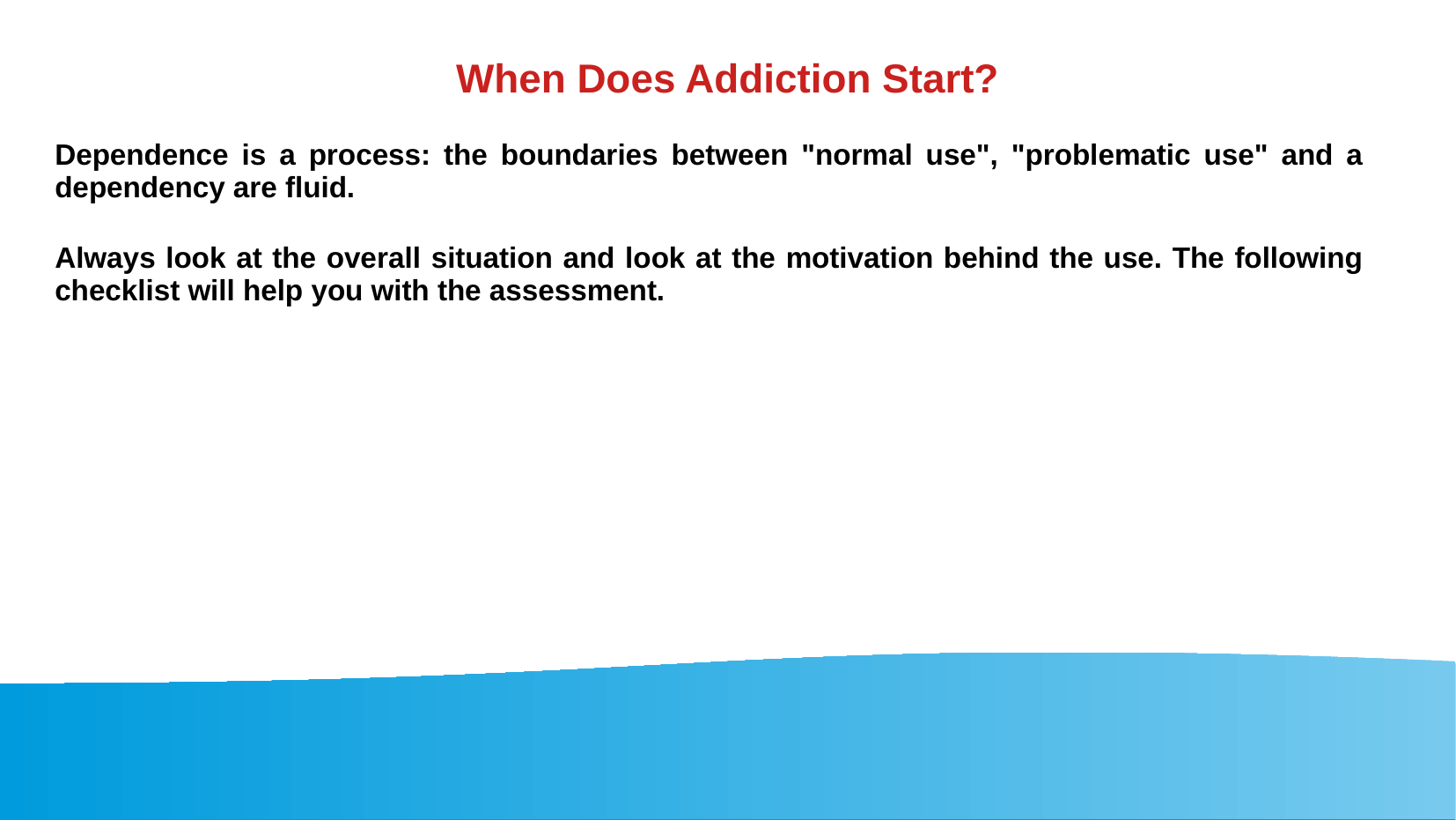

When Does Addiction Start?
Dependence is a process: the boundaries between "normal use", "problematic use" and a dependency are fluid.

Always look at the overall situation and look at the motivation behind the use. The following checklist will help you with the assessment.